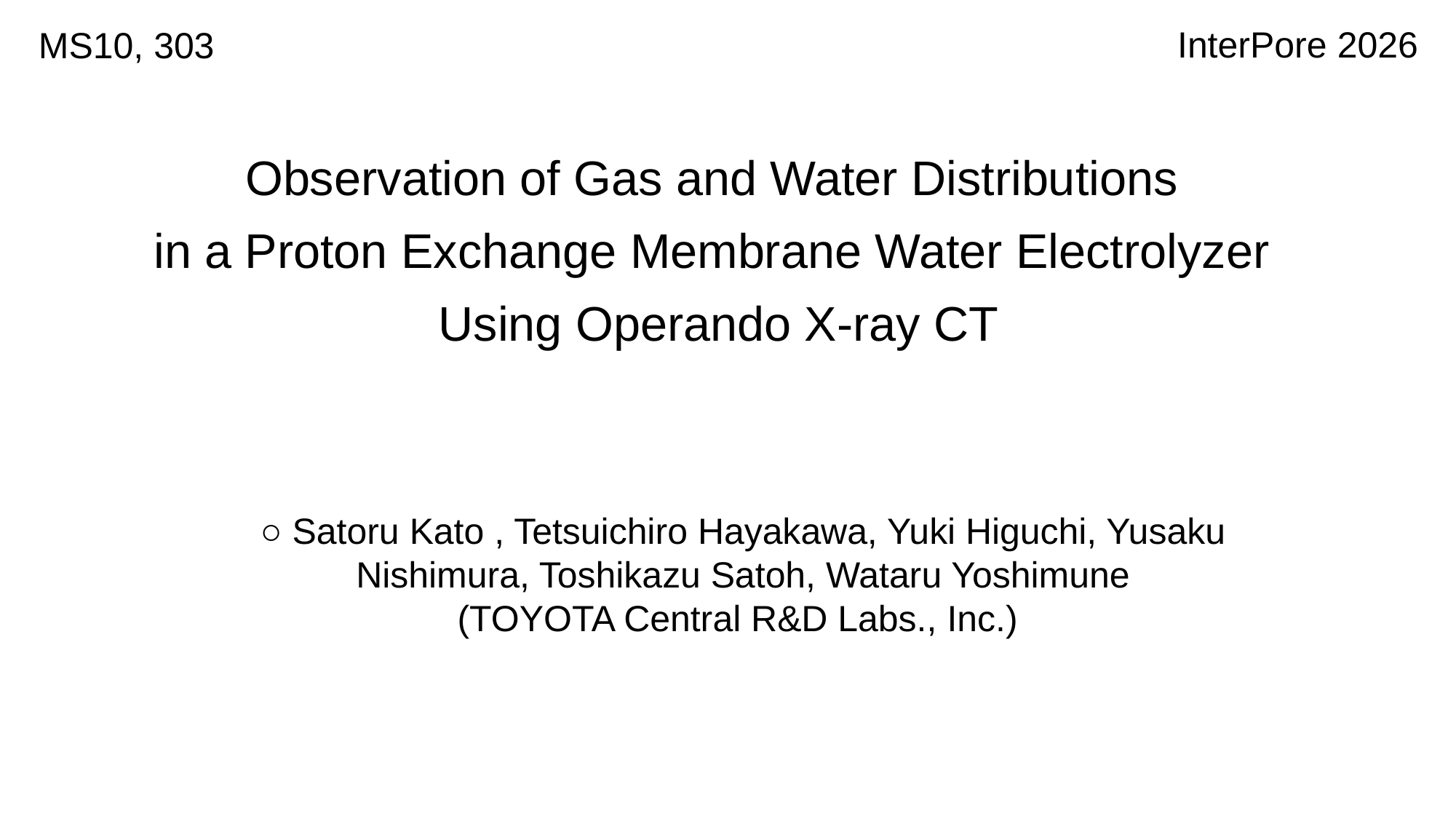

InterPore 2026
MS10, 303
Observation of Gas and Water Distributions
in a Proton Exchange Membrane Water Electrolyzer
Using Operando X-ray CT
○ Satoru Kato , Tetsuichiro Hayakawa, Yuki Higuchi, Yusaku Nishimura, Toshikazu Satoh, Wataru Yoshimune
(TOYOTA Central R&D Labs., Inc.)